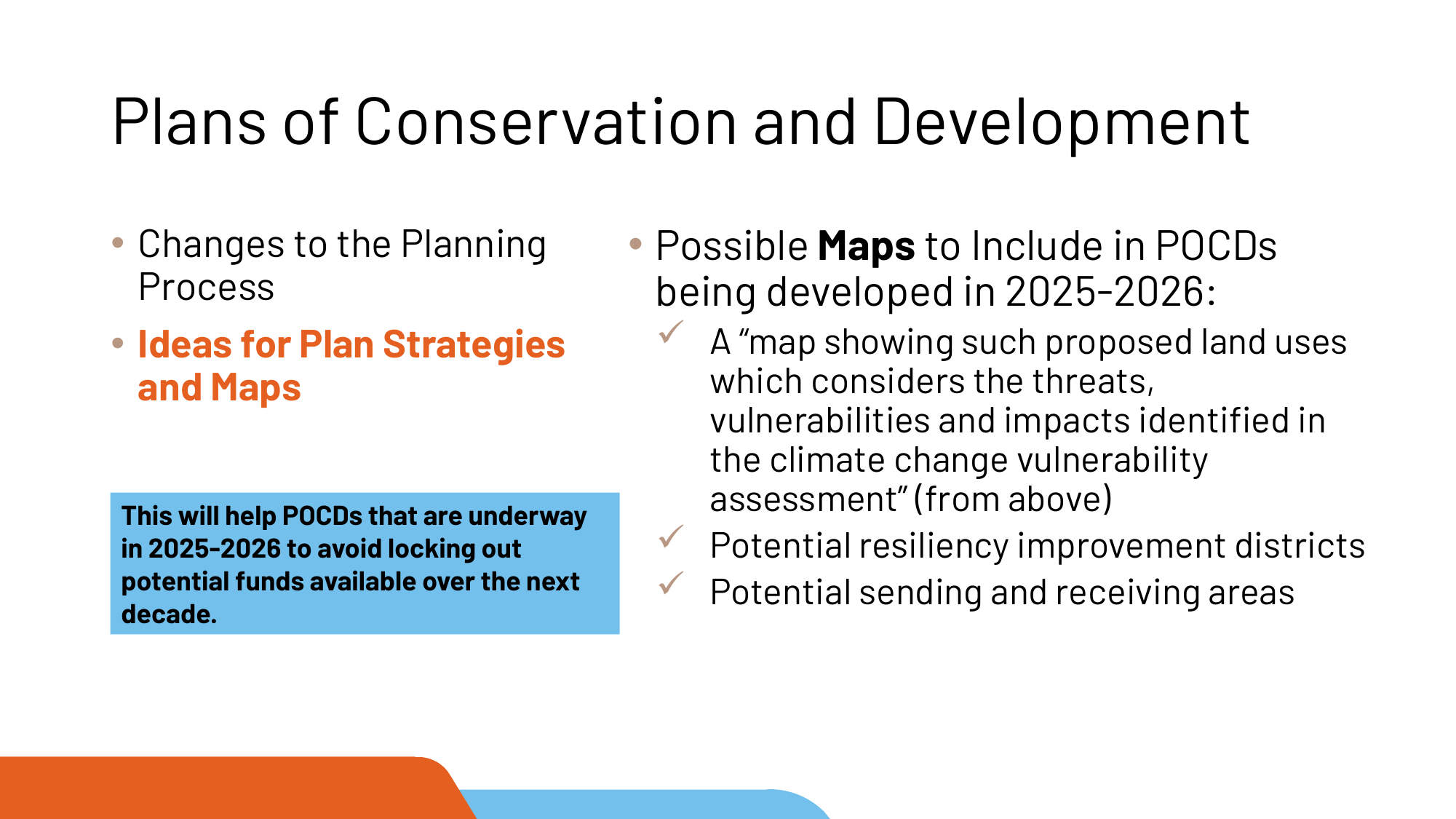

# Plans of Conservation and Development
Changes to the Planning Process
Ideas for Plan Strategies and Maps

Possible Maps to Include in POCDs being developed in 2025-2026:
A “map showing such proposed land uses which considers the threats, vulnerabilities and impacts identified in the climate change vulnerability assessment” (from above)
Potential resiliency improvement districts
Potential sending and receiving areas

This will help POCDs that are underway in 2025-2026 to avoid locking out potential funds available over the next decade.